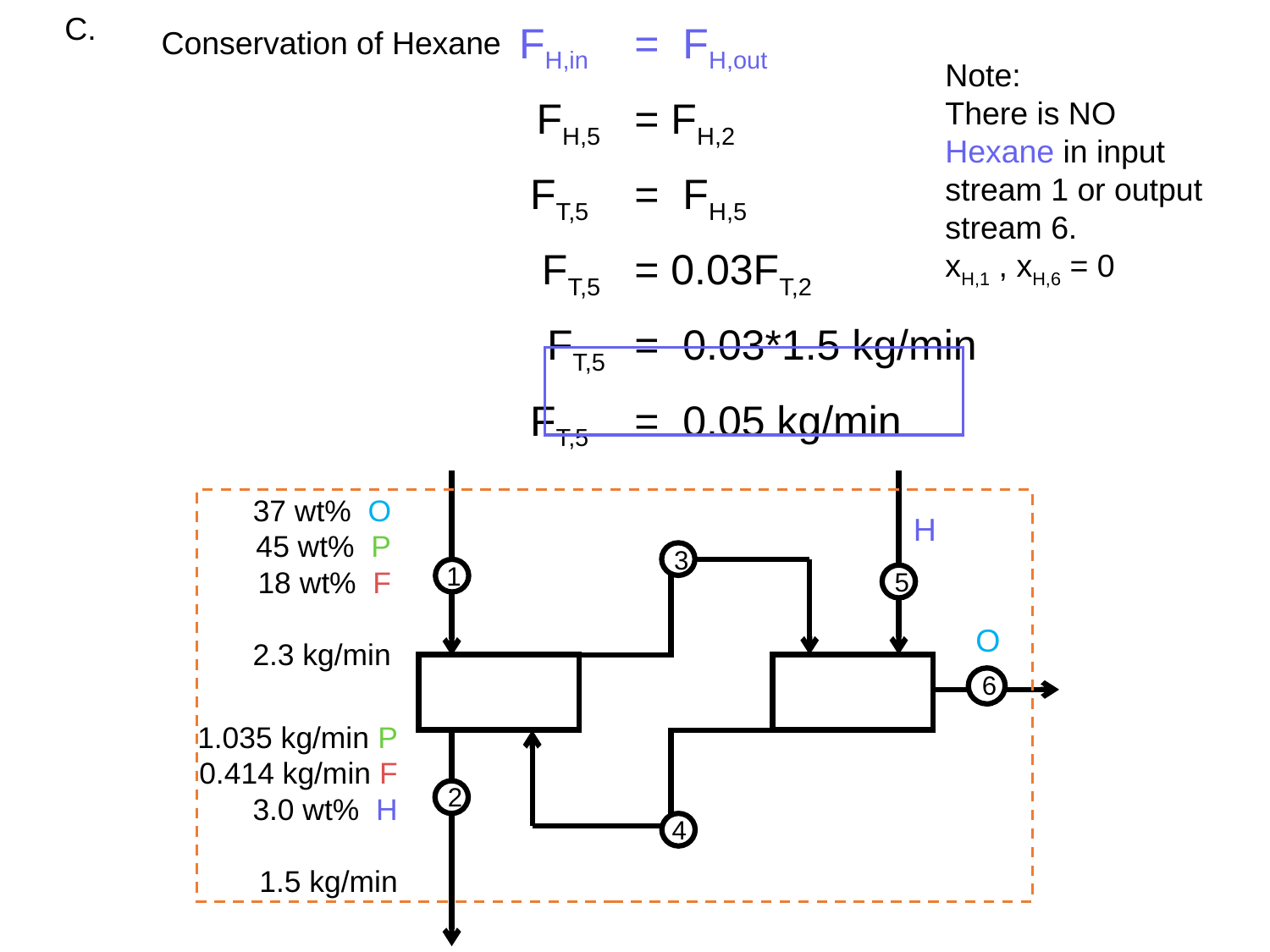

C.
	FH,in  	=  FH,out
	FH,5 	= FH,2
	FT,5  	=  FH,5
	FT,5 	= 0.03FT,2
	 FT,5 	=  0.03*1.5 kg/min
	FT,5  	=  0.05 kg/min
Conservation of Hexane
Note:
There is NO Hexane in input stream 1 or output stream 6.
xH,1 , xH,6 = 0

37 wt%  O
45 wt%  P
18 wt%  F

2.3 kg/min

H
3
1
5
O
6

1.035 kg/min P
0.414 kg/min F
3.0 wt%  H

1.5 kg/min

2
4